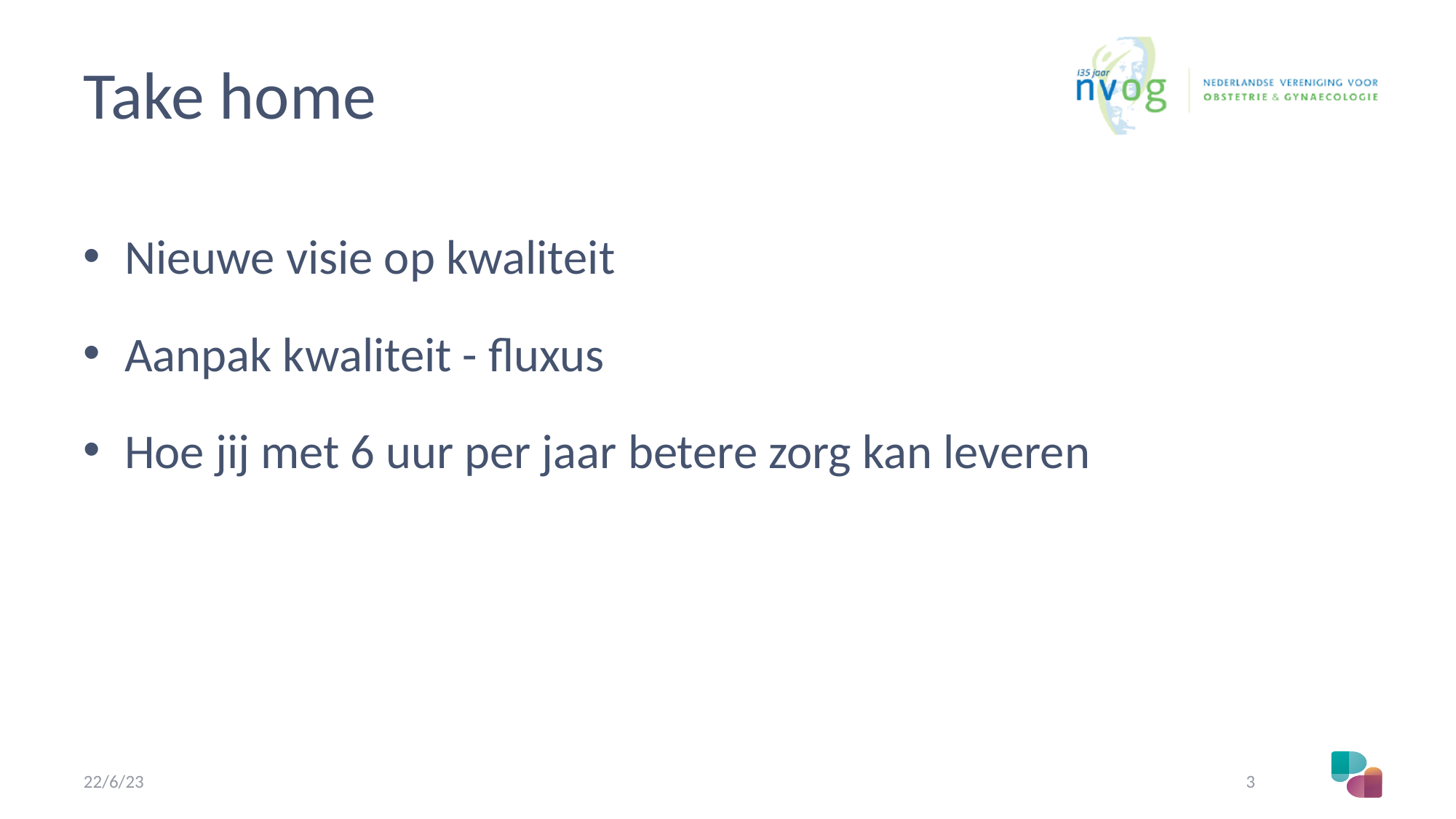

# Take home
Nieuwe visie op kwaliteit
Aanpak kwaliteit - fluxus
Hoe jij met 6 uur per jaar betere zorg kan leveren
22/6/23
3